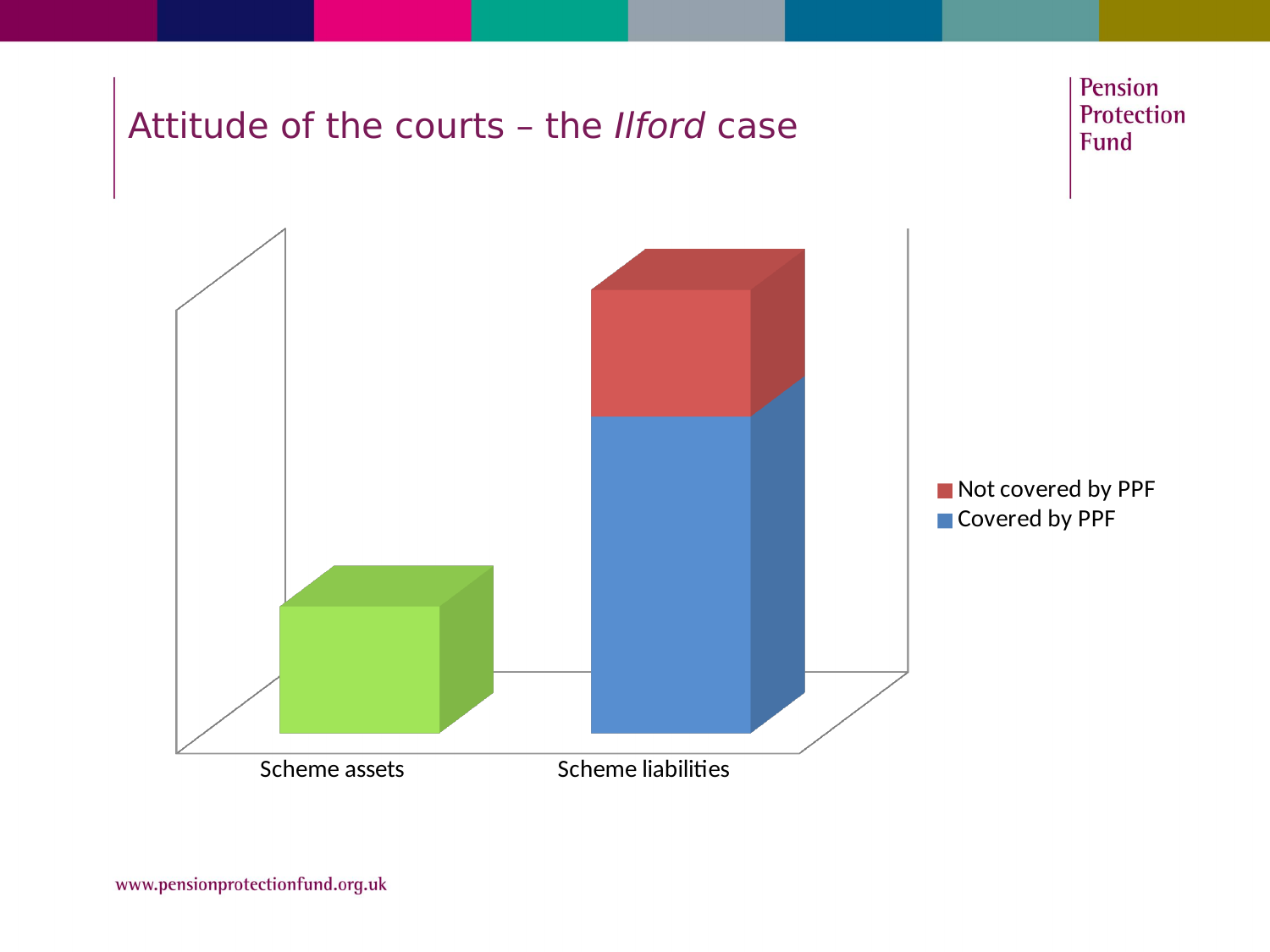

# Attitude of the courts – the Ilford case

[unsupported chart]